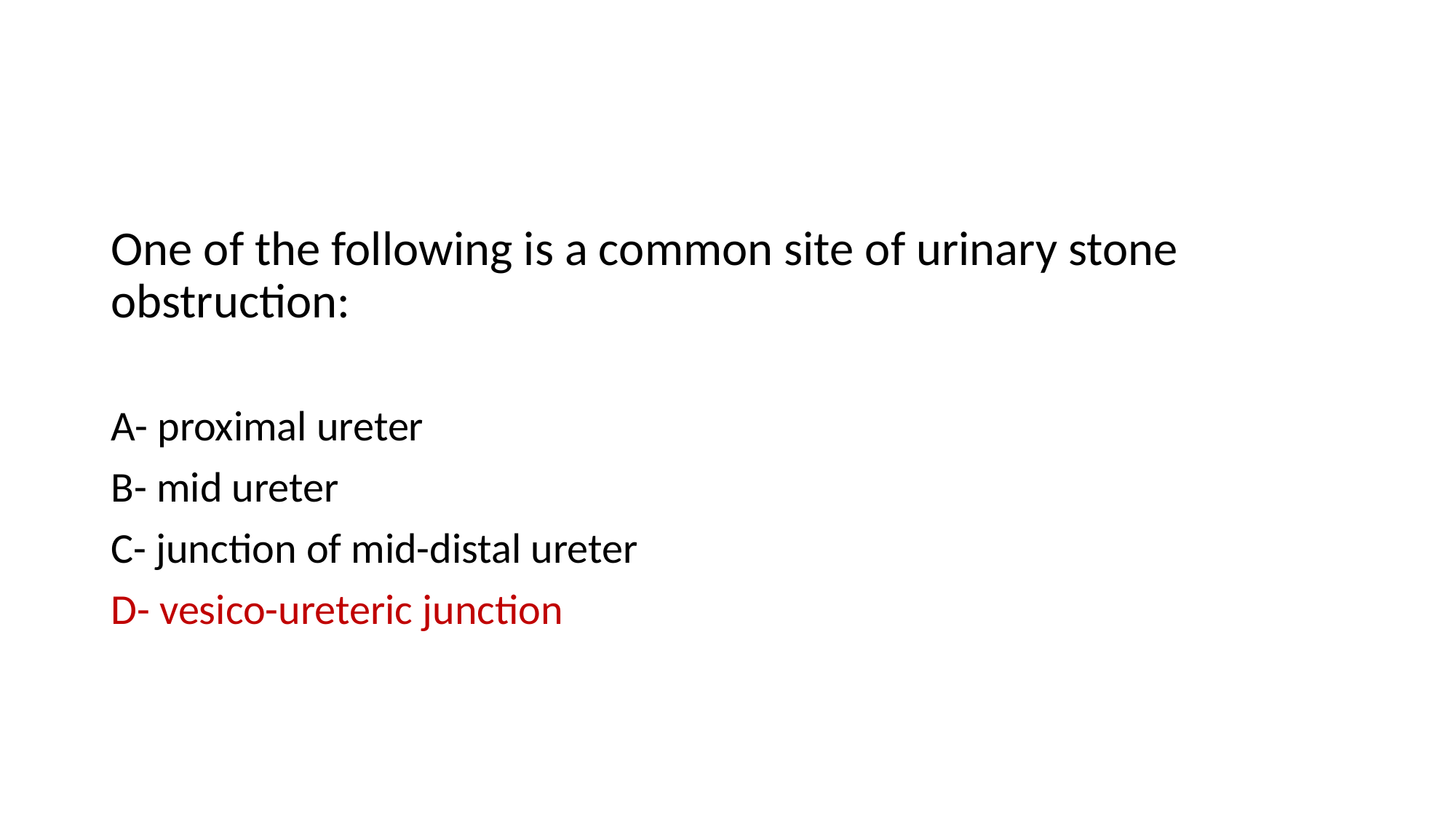

#
One of the following is a common site of urinary stone obstruction:

A- proximal ureter
B- mid ureter
C- junction of mid-distal ureter
D- vesico-ureteric junction